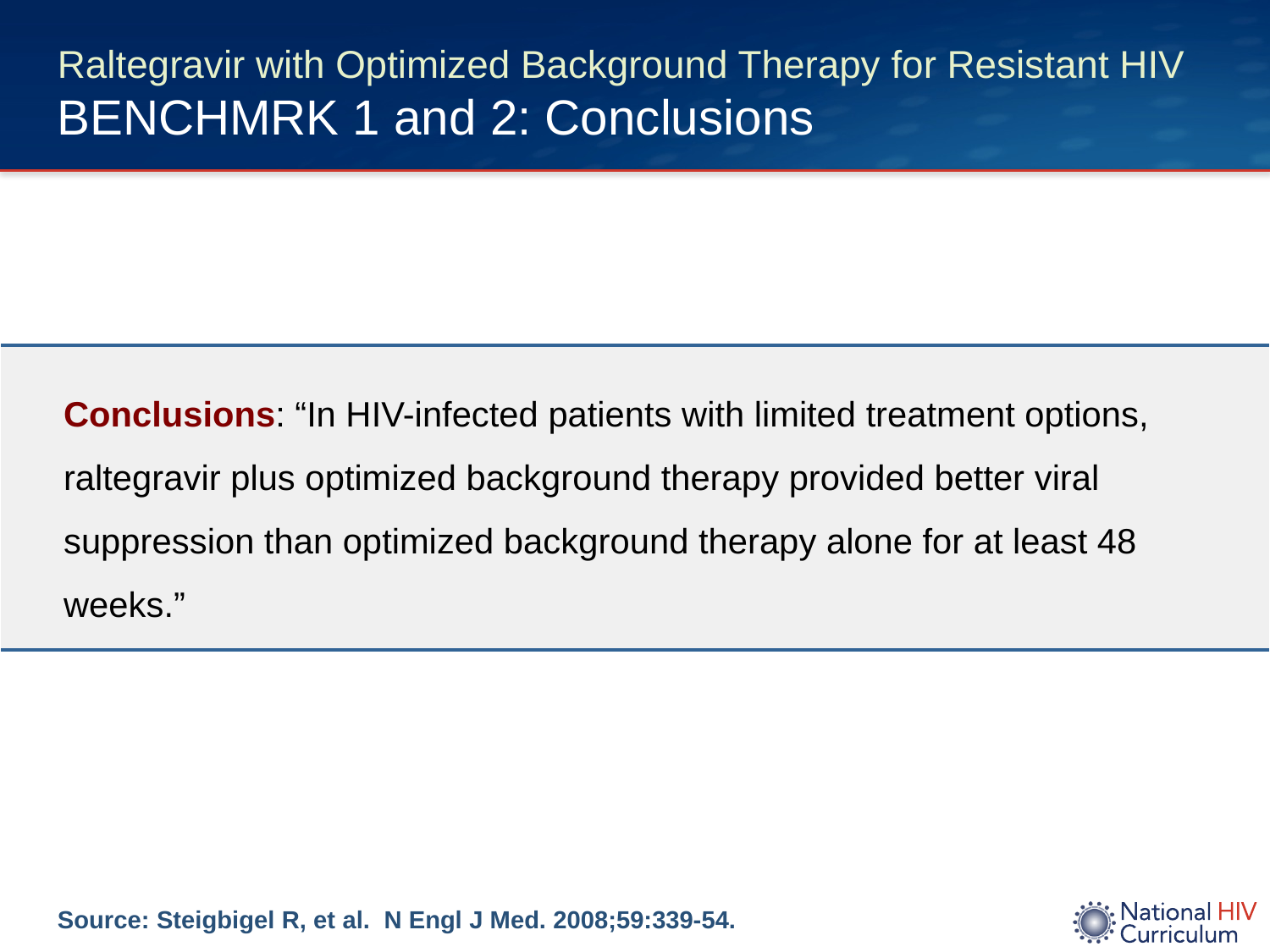

# Raltegravir with Optimized Background Therapy for Resistant HIV BENCHMRK 1 and 2: Conclusions
| Conclusions: “In HIV-infected patients with limited treatment options, raltegravir plus optimized background therapy provided better viral suppression than optimized background therapy alone for at least 48 weeks.” |
| --- |
Source: Steigbigel R, et al.  N Engl J Med. 2008;59:339-54.